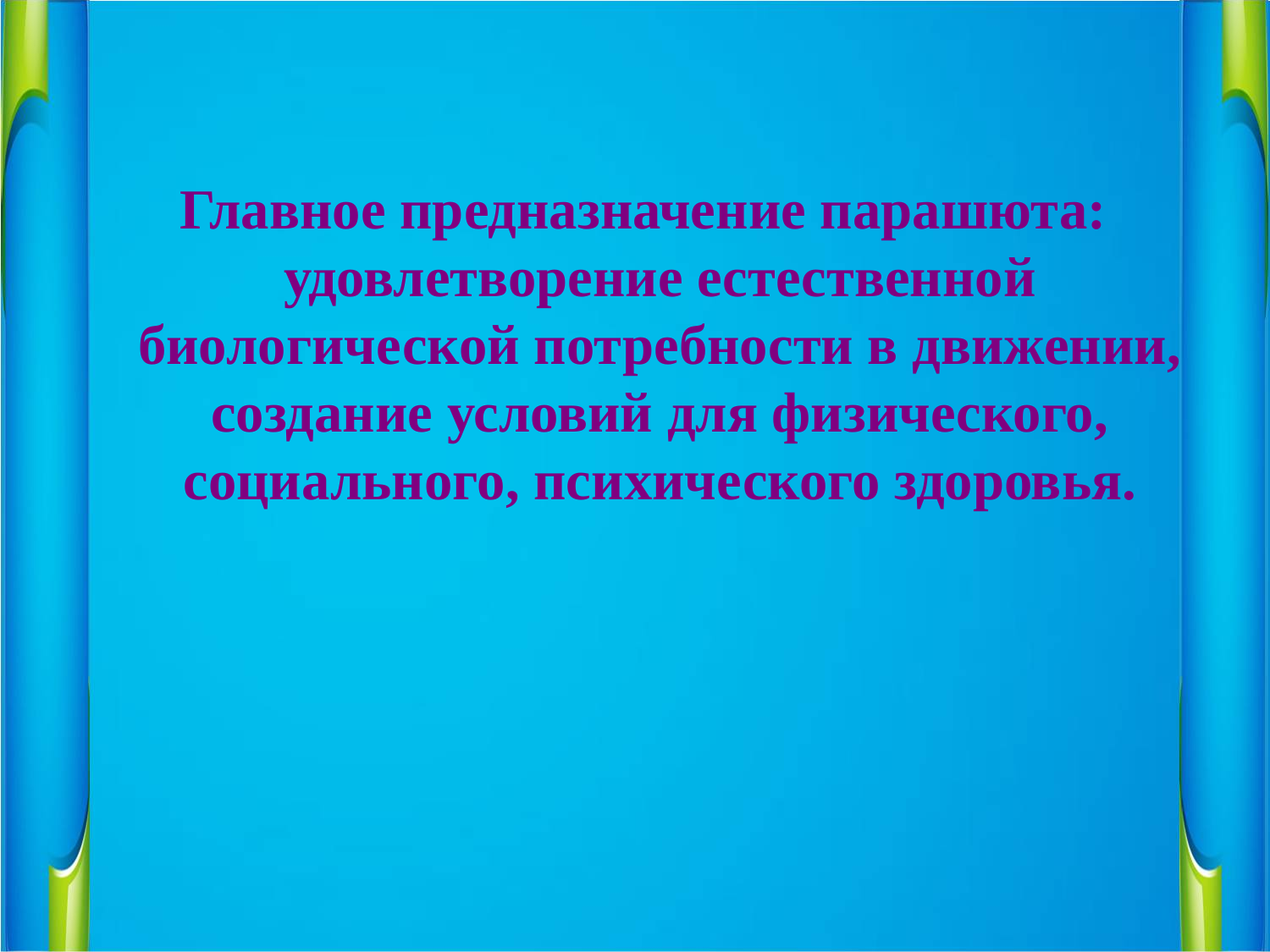

Главное предназначение парашюта: удовлетворение естественной биологической потребности в движении, создание условий для физического, социального, психического здоровья.